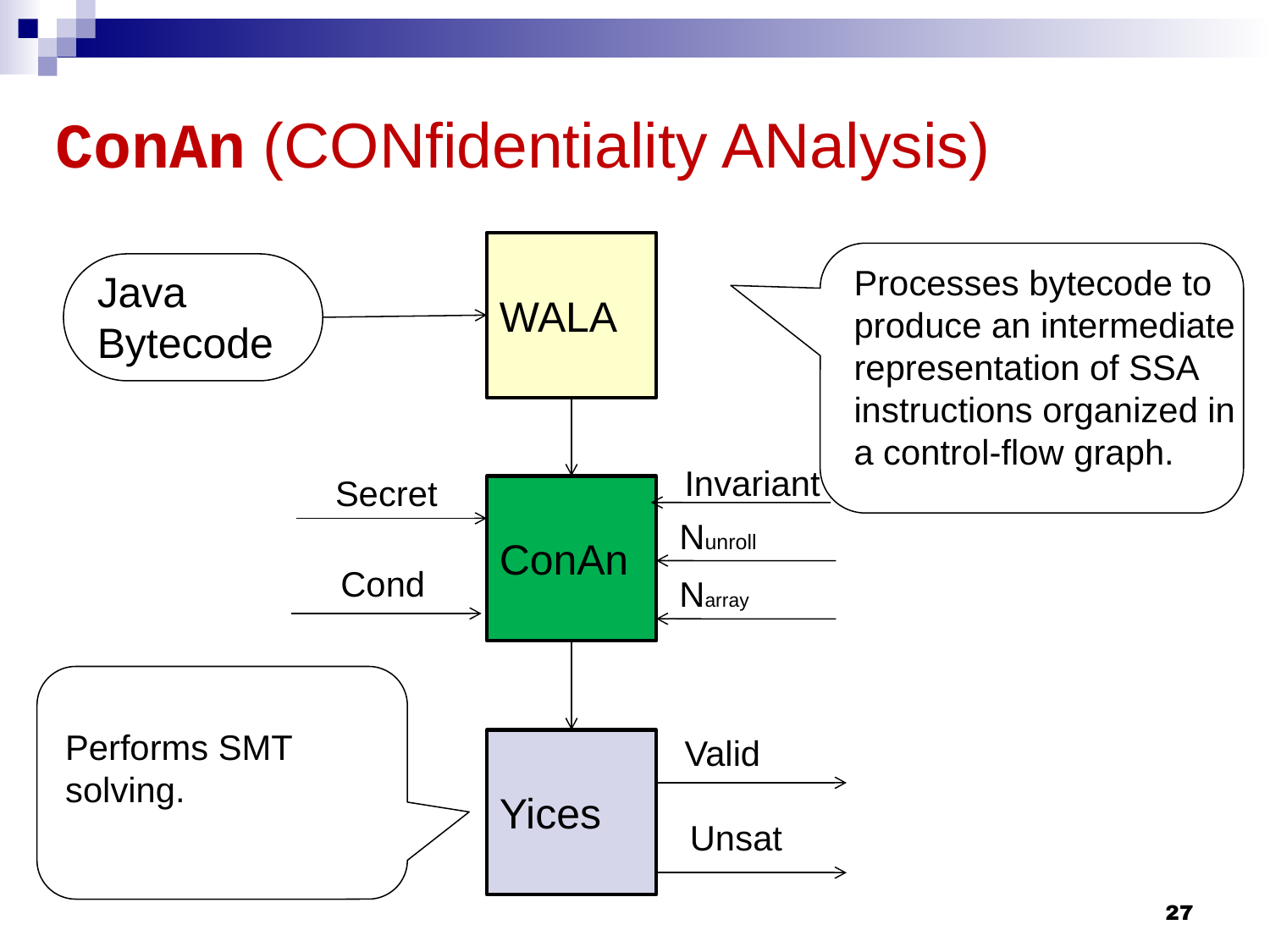

# ConAn (CONfidentiality ANalysis)

WALA

Processes bytecode to produce an intermediate representation of SSA instructions organized in a control-flow graph.
Java Bytecode
Invariant
Secret

ConAn

Nunroll
Cond
Narray

Performs SMT solving.
Valid

Yices

Unsat
27